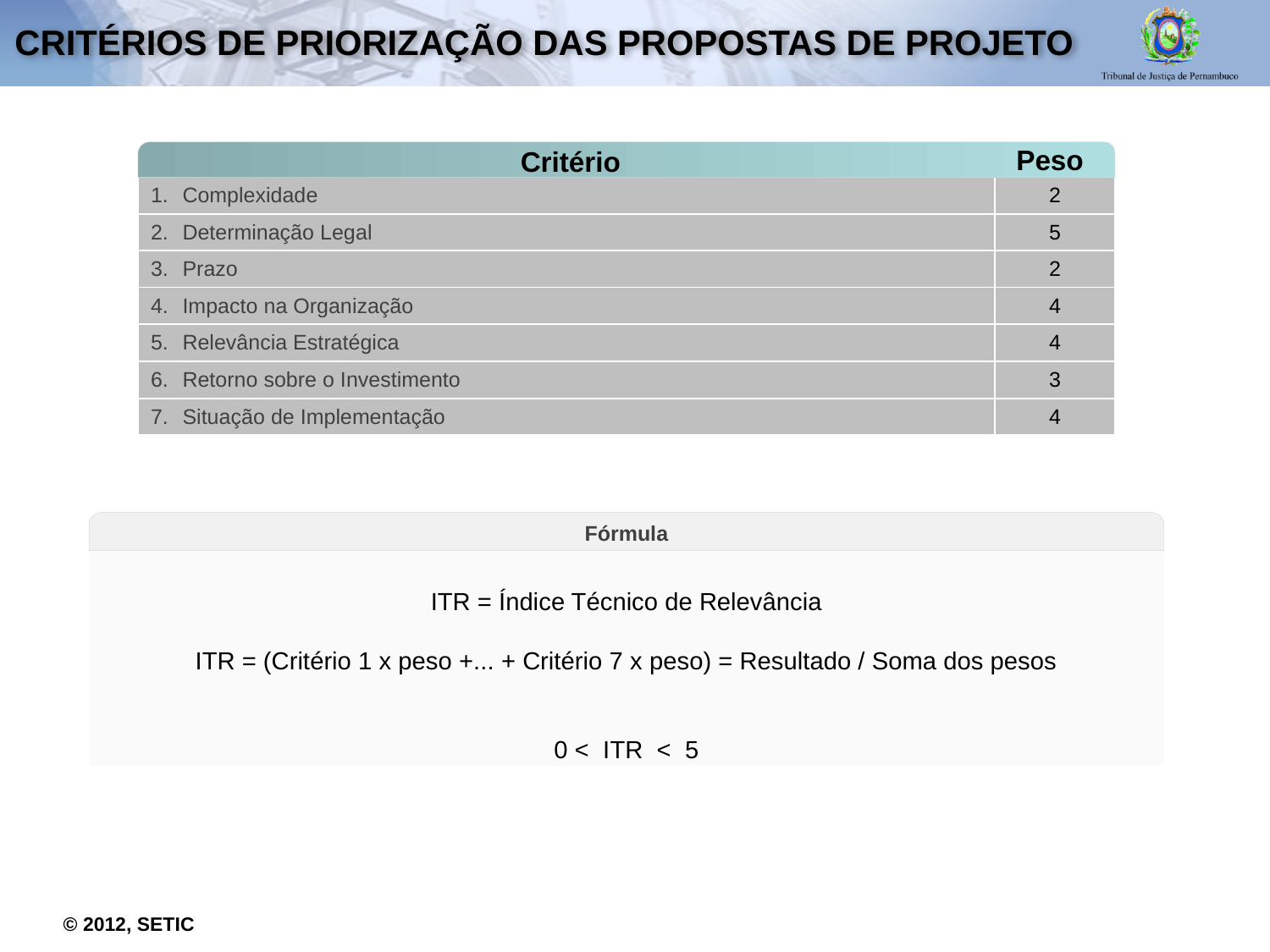

# Critérios de priorização das propostas de projeto
Peso
Critério

| Complexidade | 2 |
| --- | --- |
| Determinação Legal | 5 |
| Prazo | 2 |
| Impacto na Organização | 4 |
| Relevância Estratégica | 4 |
| Retorno sobre o Investimento | 3 |
| Situação de Implementação | 4 |
Fórmula

ITR = Índice Técnico de Relevância

ITR = (Critério 1 x peso +... + Critério 7 x peso) = Resultado / Soma dos pesos

0 <  ITR  <  5